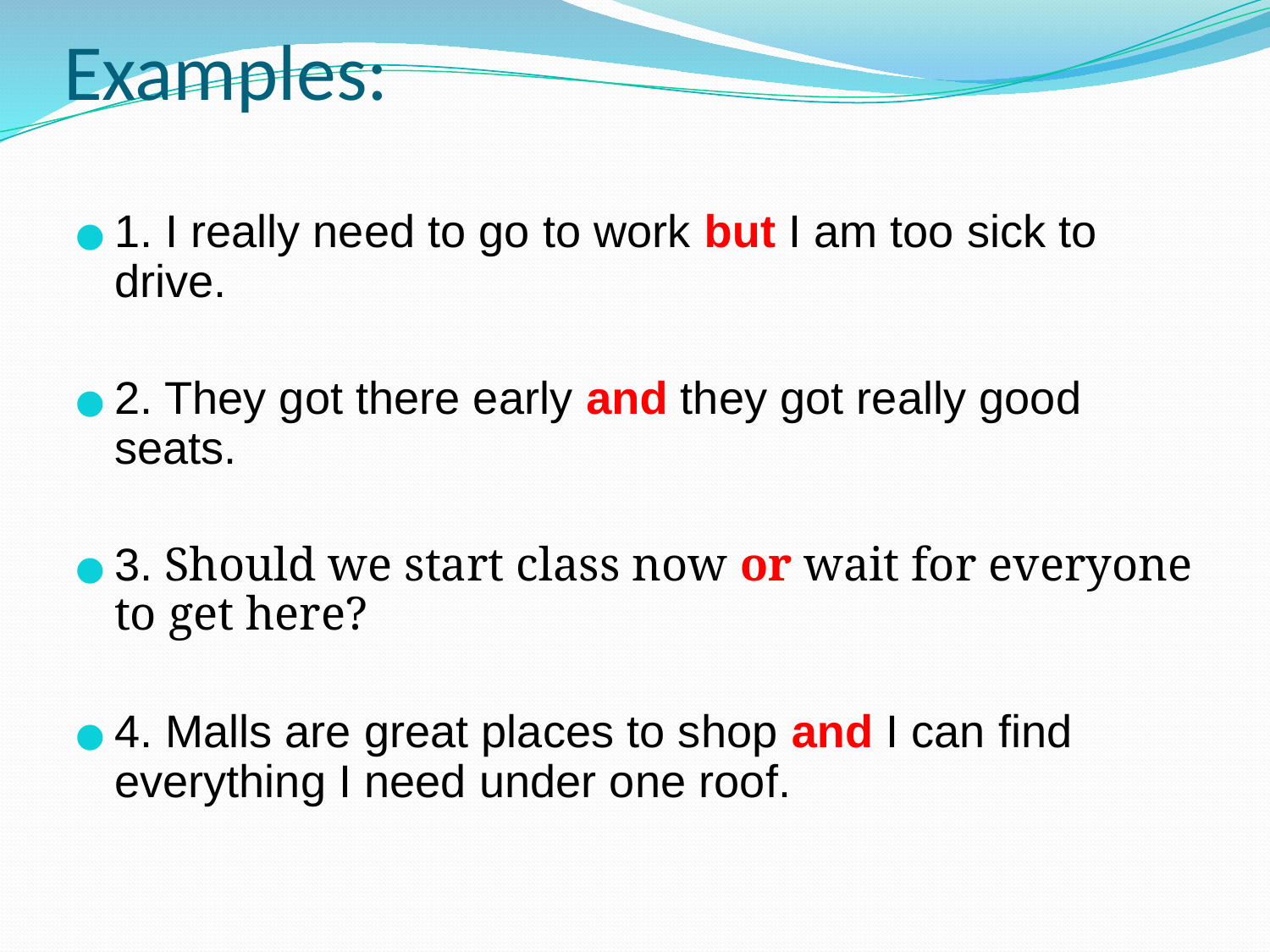

# Examples:

1. I really need to go to work but I am too sick to drive.

2. They got there early and they got really good seats.

3. Should we start class now or wait for everyone to get here?

4. Malls are great places to shop and I can find everything I need under one roof.